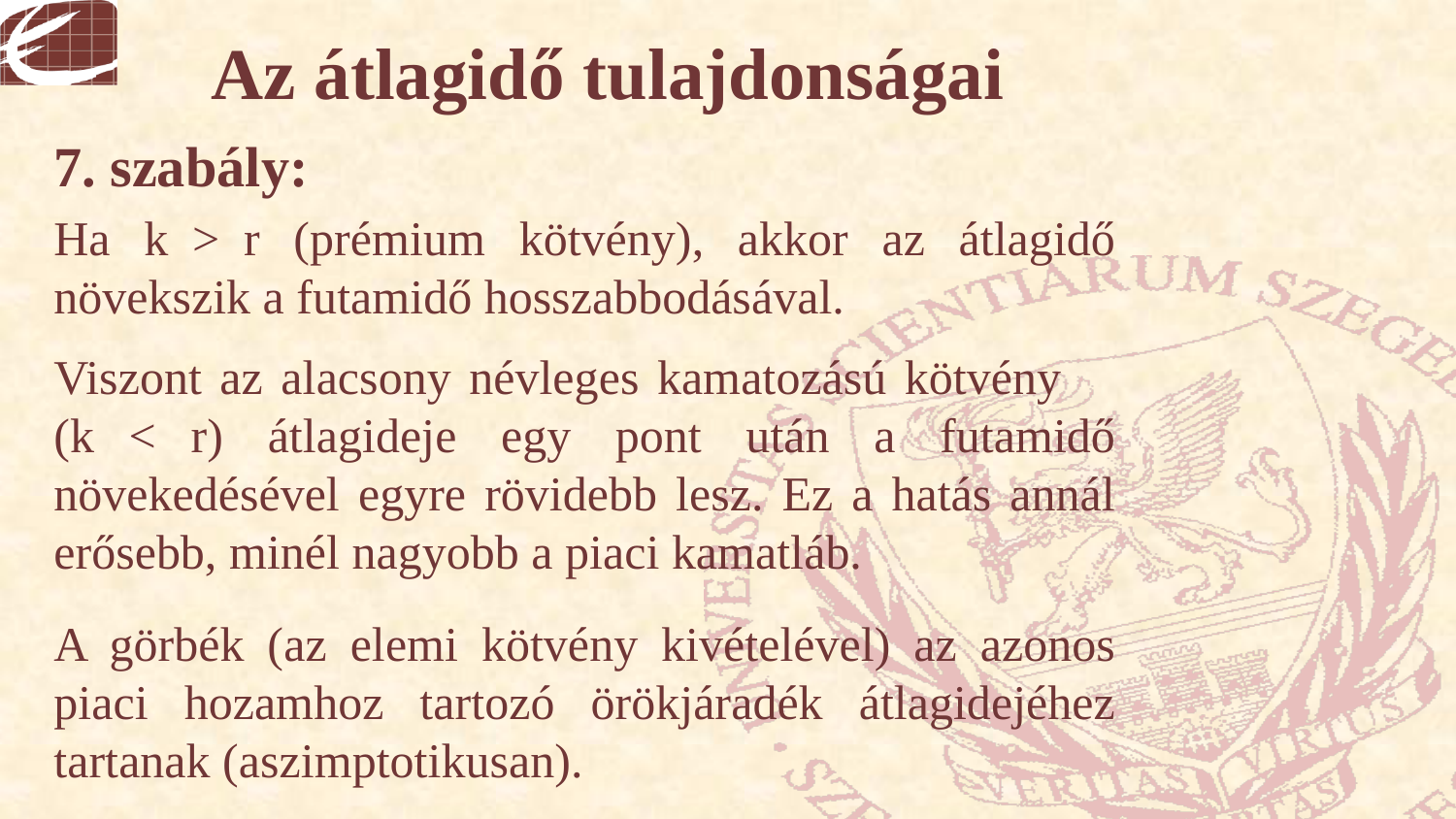

Az átlagidő tulajdonságai
7. szabály:
Ha k > r (prémium kötvény), akkor az átlagidő növekszik a futamidő hosszabbodásával.
Viszont az alacsony névleges kamatozású kötvény    (k < r) átlagideje egy pont után a futamidő növekedésével egyre rövidebb lesz. Ez a hatás annál erősebb, minél nagyobb a piaci kamatláb.
A görbék (az elemi kötvény kivételével) az azonos piaci hozamhoz tartozó örökjáradék átlagidejéhez tartanak (aszimptotikusan).